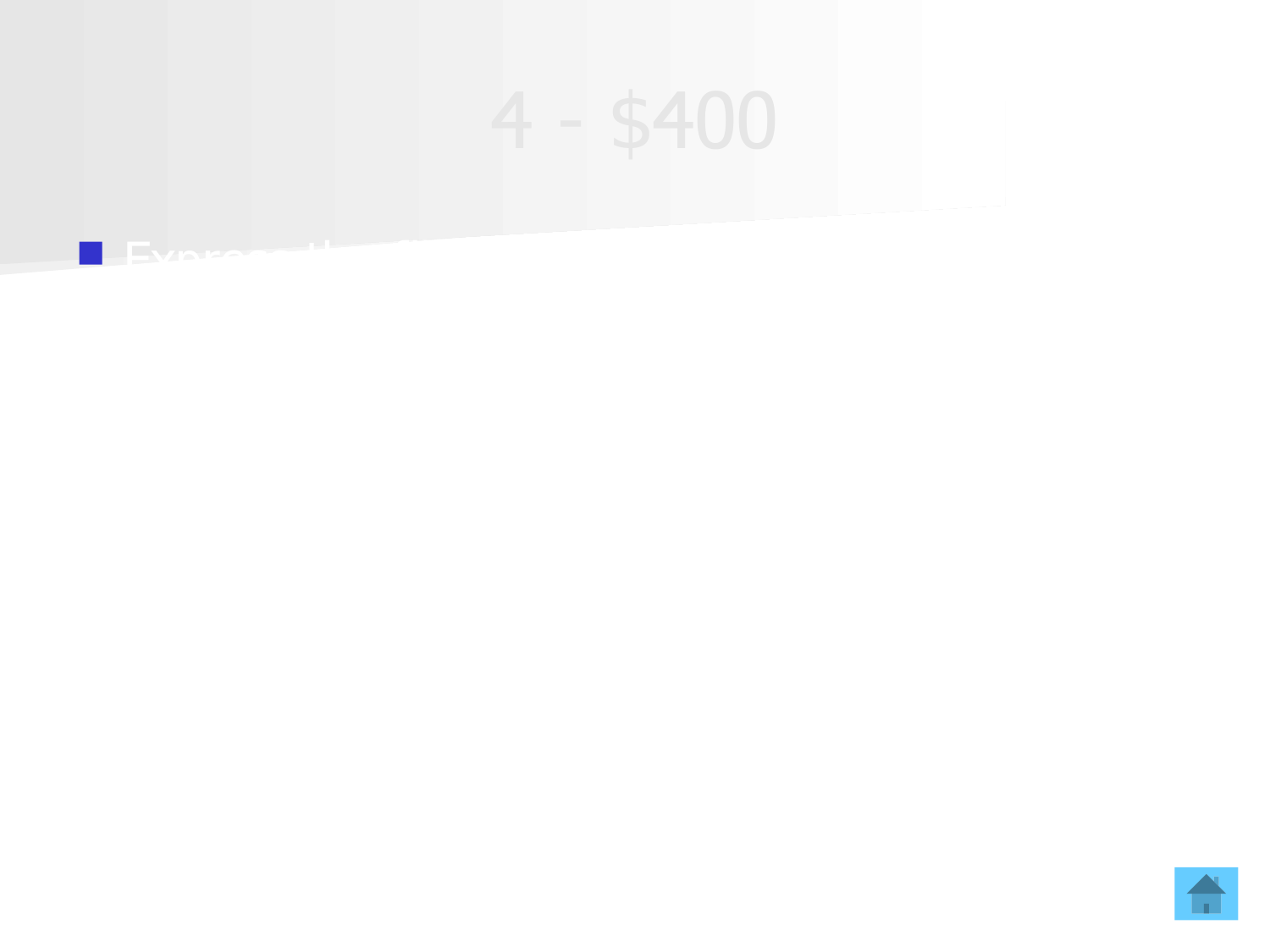

# 4 - $400
Express the finite decimal as a fraction or mixed number

3.9

       9
 3   ---
       10